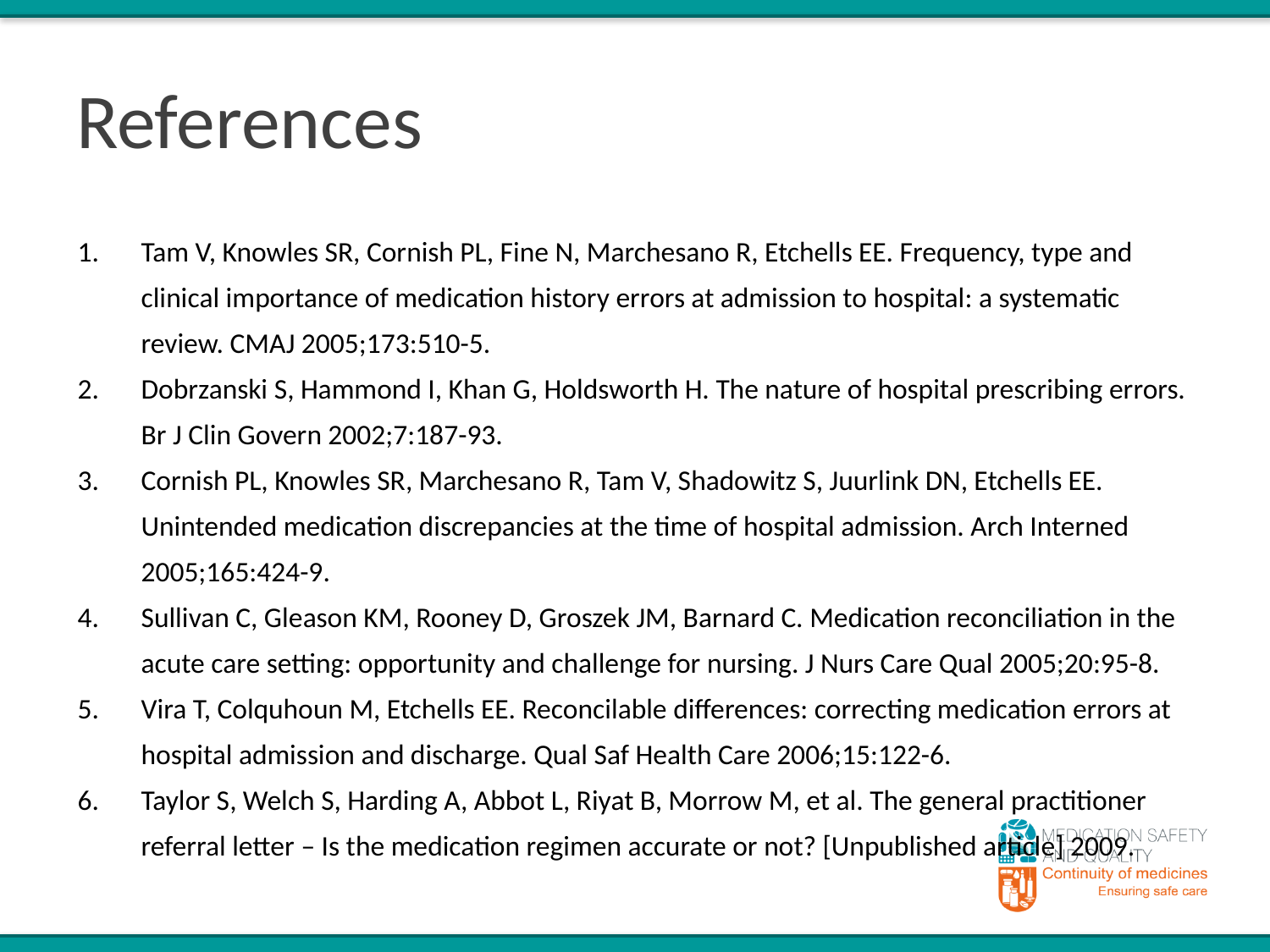

# References
Tam V, Knowles SR, Cornish PL, Fine N, Marchesano R, Etchells EE. Frequency, type and clinical importance of medication history errors at admission to hospital: a systematic review. CMAJ 2005;173:510-5.
Dobrzanski S, Hammond I, Khan G, Holdsworth H. The nature of hospital prescribing errors. Br J Clin Govern 2002;7:187-93.
Cornish PL, Knowles SR, Marchesano R, Tam V, Shadowitz S, Juurlink DN, Etchells EE. Unintended medication discrepancies at the time of hospital admission. Arch Interned 2005;165:424-9.
Sullivan C, Gleason KM, Rooney D, Groszek JM, Barnard C. Medication reconciliation in the acute care setting: opportunity and challenge for nursing. J Nurs Care Qual 2005;20:95-8.
Vira T, Colquhoun M, Etchells EE. Reconcilable differences: correcting medication errors at hospital admission and discharge. Qual Saf Health Care 2006;15:122-6.
Taylor S, Welch S, Harding A, Abbot L, Riyat B, Morrow M, et al. The general practitioner referral letter – Is the medication regimen accurate or not? [Unpublished article] 2009.